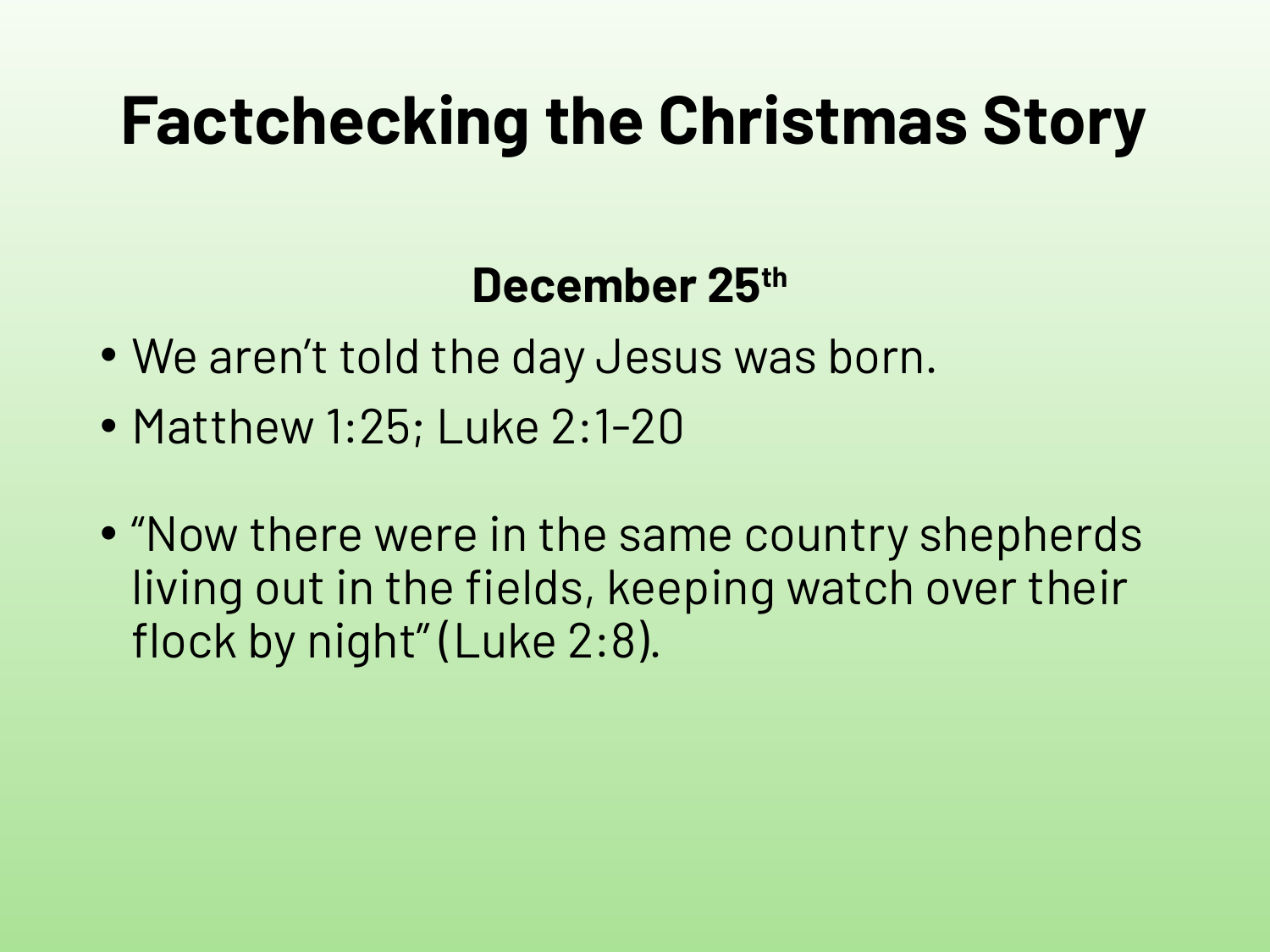

# Factchecking the Christmas Story
December 25th
We aren’t told the day Jesus was born.
Matthew 1:25; Luke 2:1-20

“Now there were in the same country shepherds living out in the fields, keeping watch over their flock by night” (Luke 2:8).